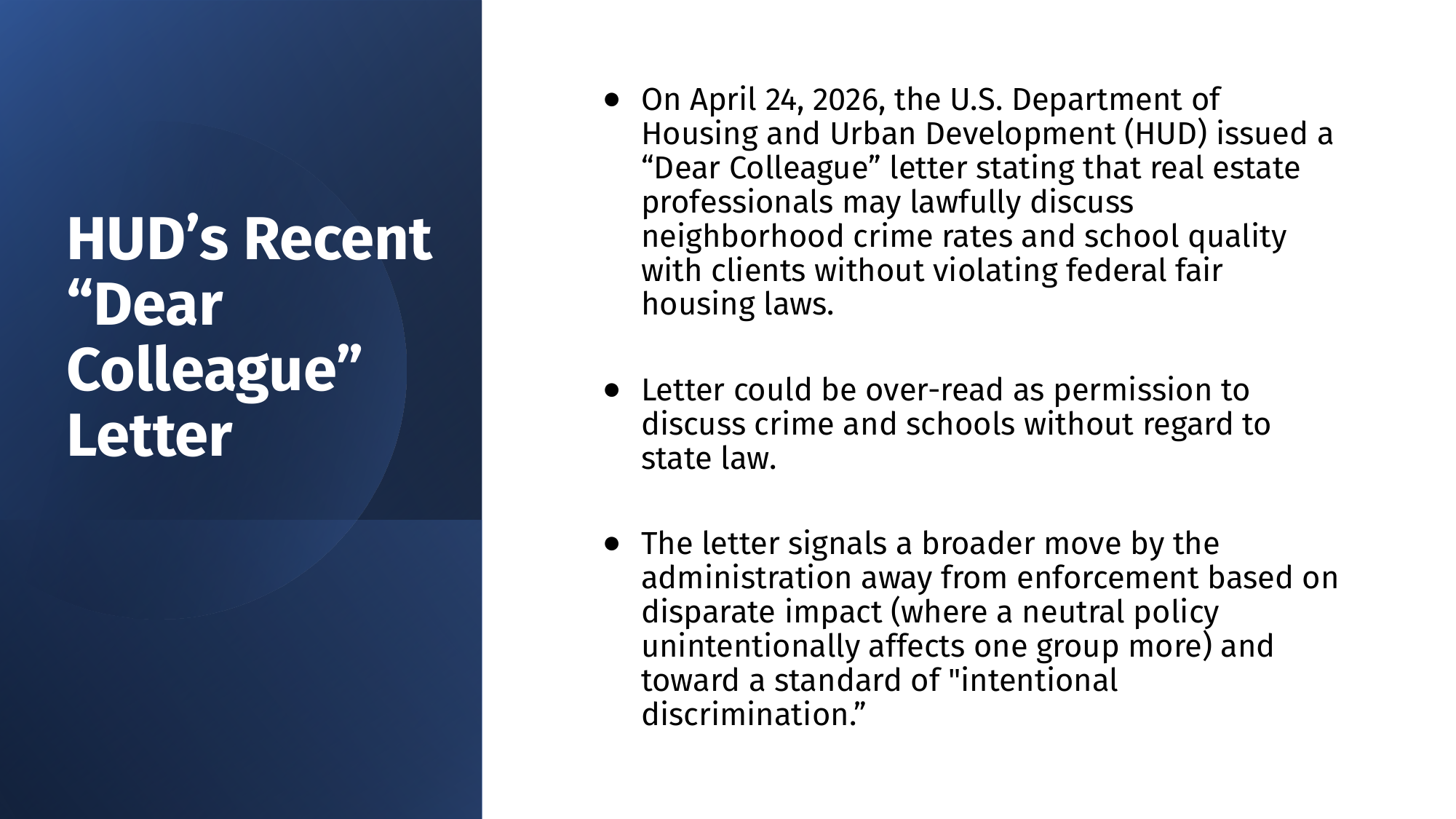

# HUD’s Recent “Dear Colleague” Letter
On April 24, 2026, the U.S. Department of Housing and Urban Development (HUD) issued a “Dear Colleague” letter stating that real estate professionals may lawfully discuss neighborhood crime rates and school quality with clients without violating federal fair housing laws.

Letter could be over-read as permission to discuss crime and schools without regard to state law.

The letter signals a broader move by the administration away from enforcement based on disparate impact (where a neutral policy unintentionally affects one group more) and toward a standard of "intentional discrimination.”